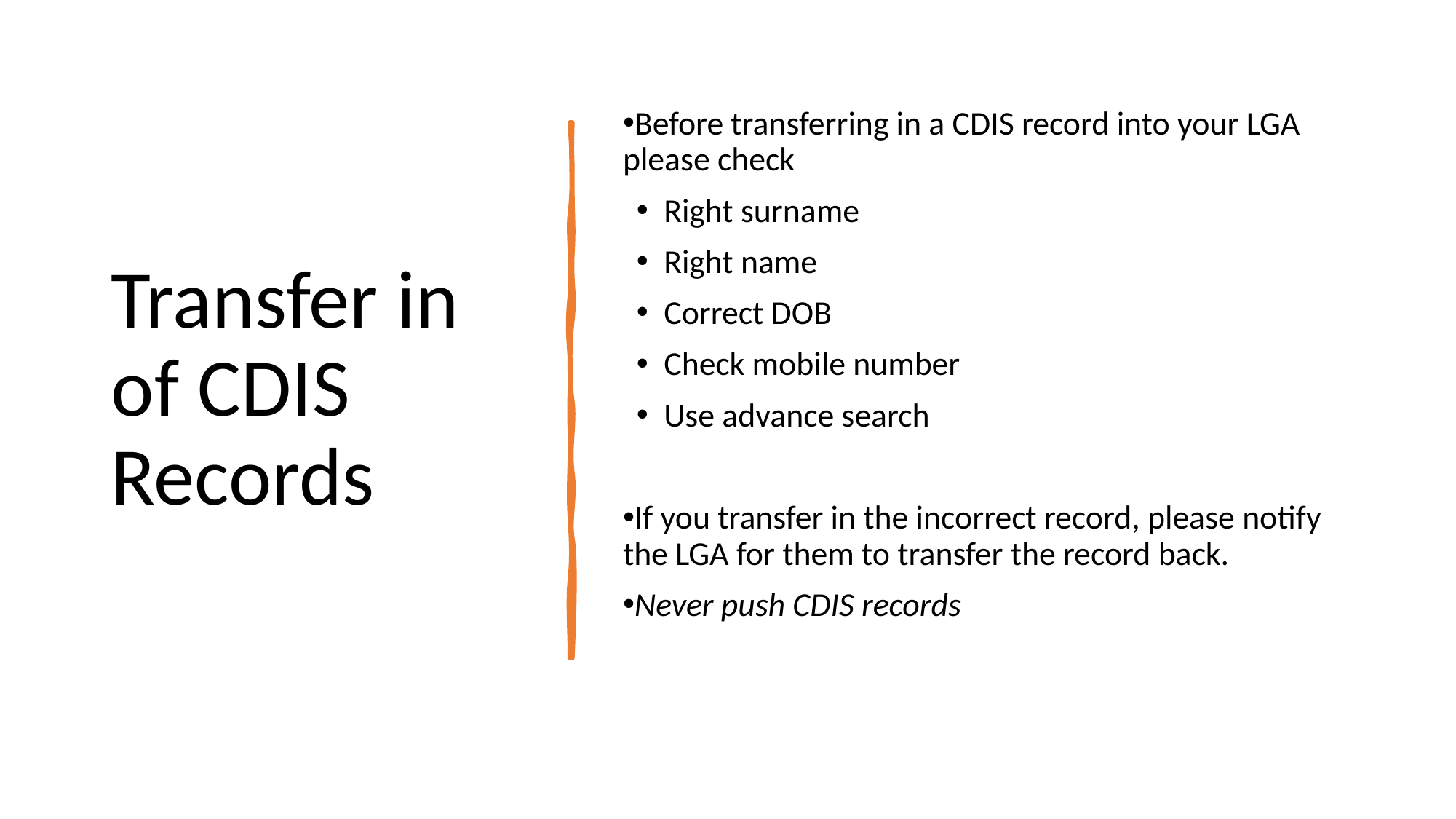

# Transfer in of CDIS Records
Before transferring in a CDIS record into your LGA please check
Right surname
Right name
Correct DOB
Check mobile number
Use advance search

If you transfer in the incorrect record, please notify the LGA for them to transfer the record back.
Never push CDIS records